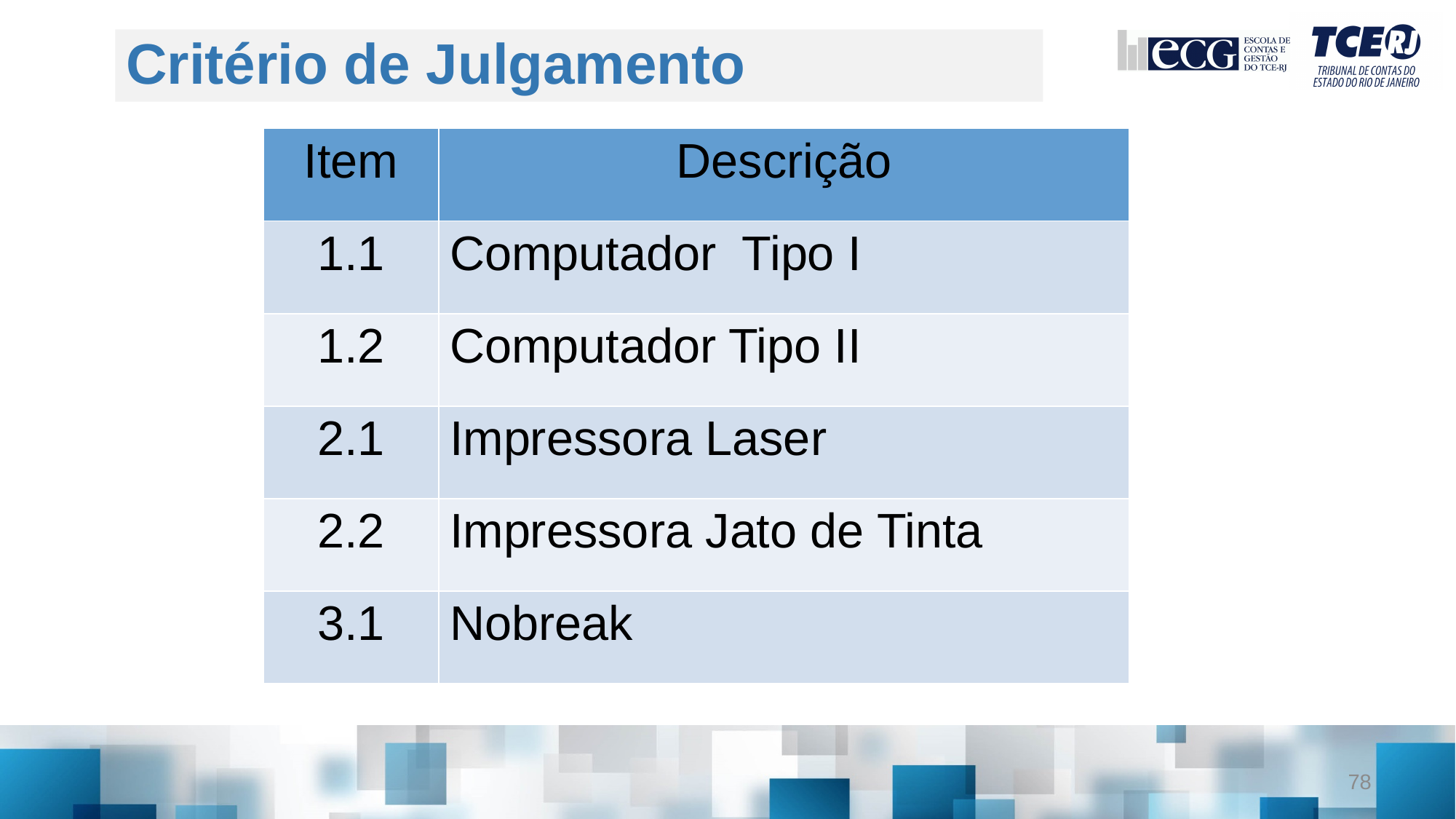

# Critério de Julgamento
| Item | Descrição |
| --- | --- |
| 1.1 | Computador Tipo I |
| 1.2 | Computador Tipo II |
| 2.1 | Impressora Laser |
| 2.2 | Impressora Jato de Tinta |
| 3.1 | Nobreak |

78